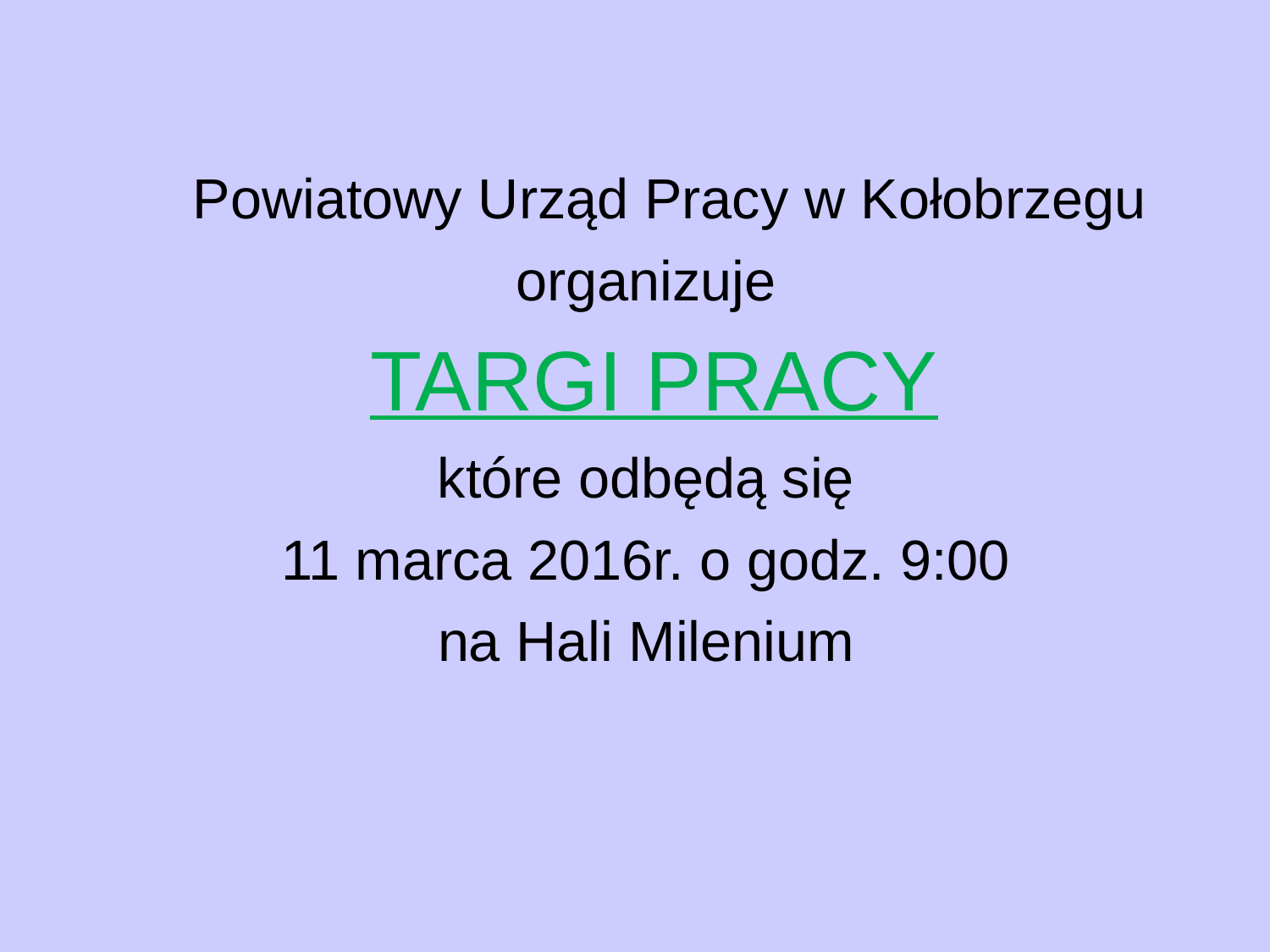

Powiatowy Urząd Pracy w Kołobrzegu
organizuje
 TARGI PRACY
które odbędą się
11 marca 2016r. o godz. 9:00
na Hali Milenium